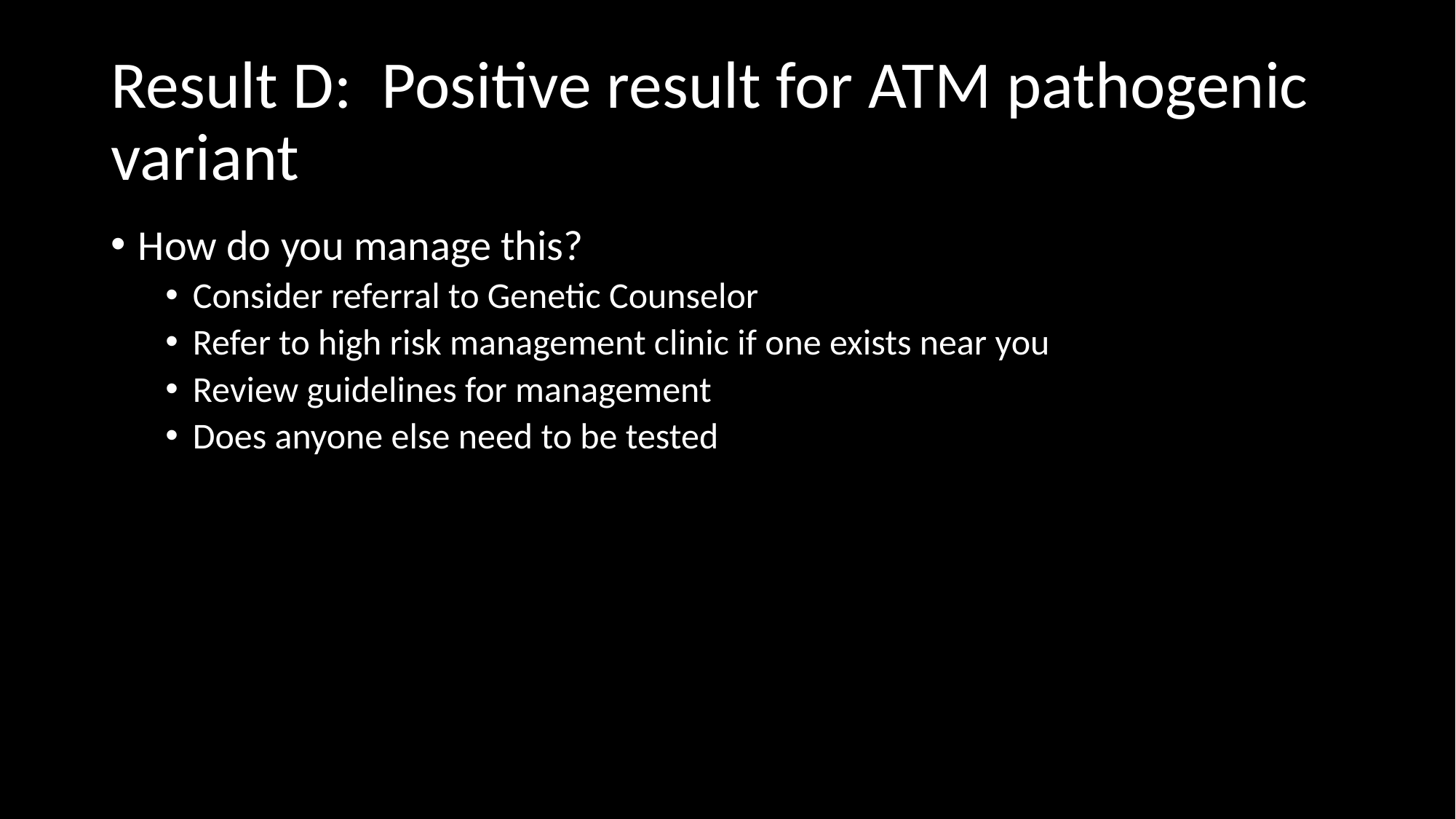

# Result D:  Positive result for ATM pathogenic variant
How do you manage this?
Consider referral to Genetic Counselor
Refer to high risk management clinic if one exists near you
Review guidelines for management
Does anyone else need to be tested